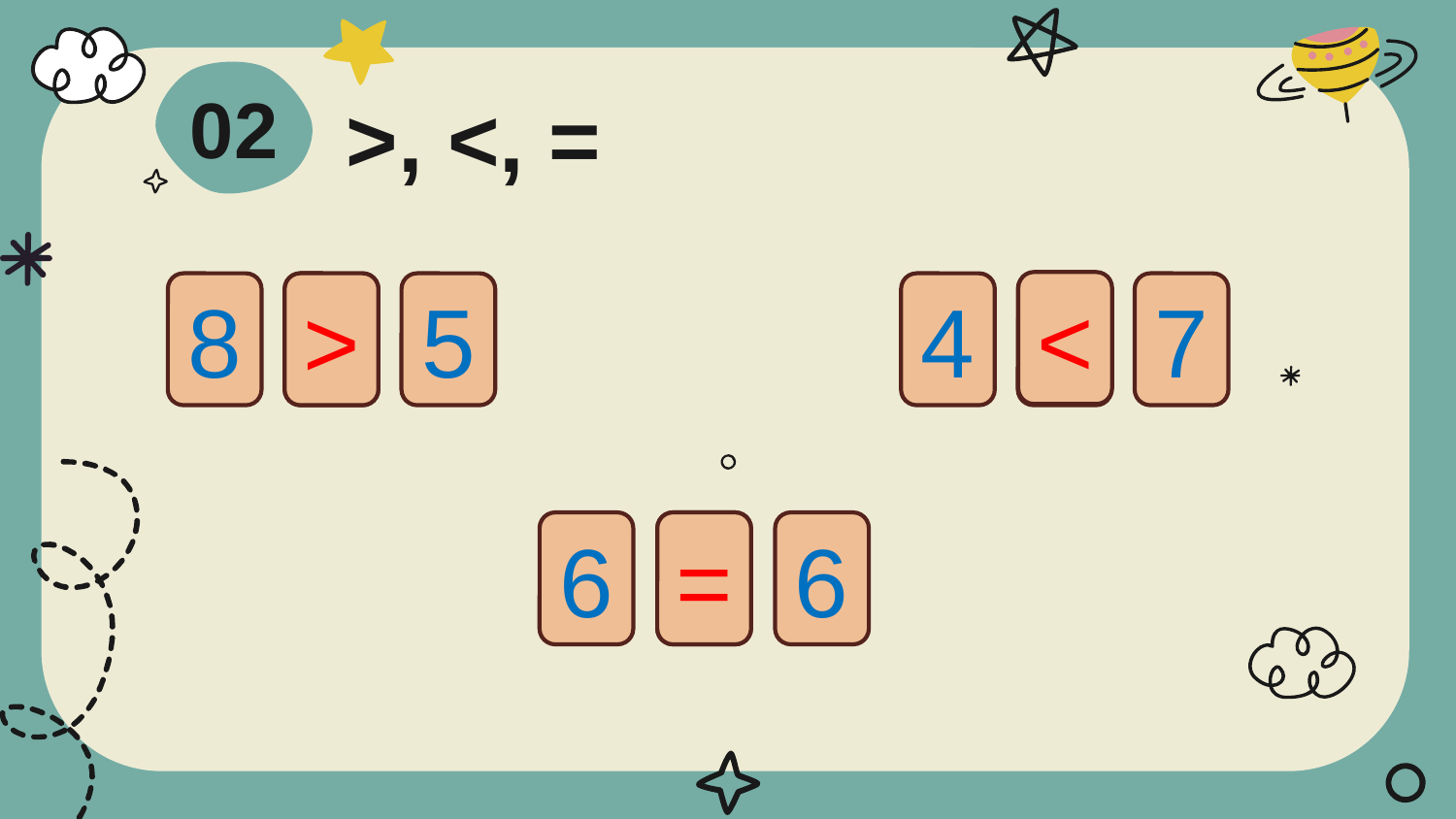

# 02
>, <, =

<
>
4
7

5
8

6

=
6